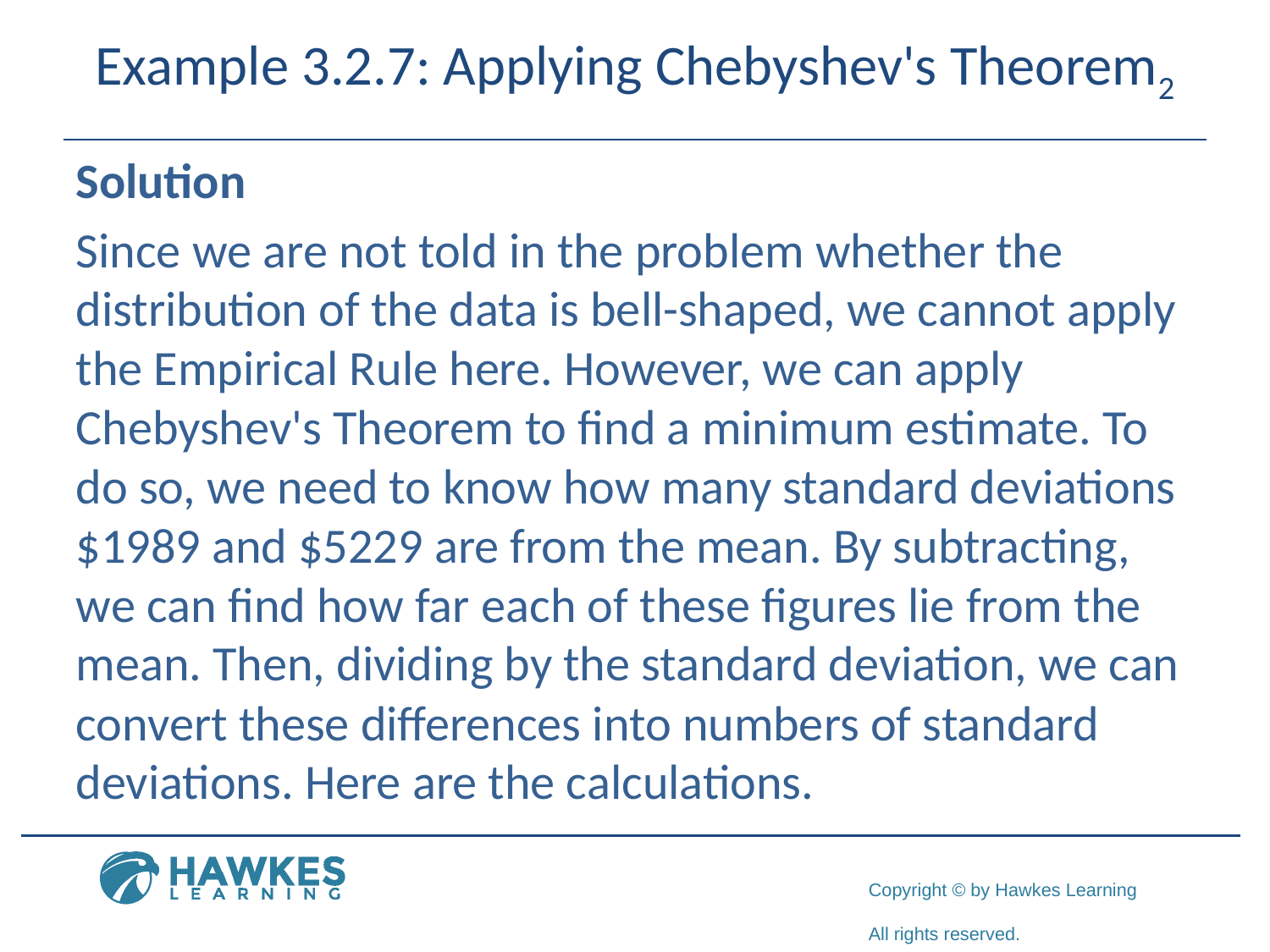

# Example 3.2.7: Applying Chebyshev's Theorem2
Solution
Since we are not told in the problem whether the distribution of the data is bell-shaped, we cannot apply the Empirical Rule here. However, we can apply Chebyshev's Theorem to find a minimum estimate. To do so, we need to know how many standard deviations $1989 and $5229 are from the mean. By subtracting, we can find how far each of these figures lie from the mean. Then, dividing by the standard deviation, we can convert these differences into numbers of standard deviations. Here are the calculations.